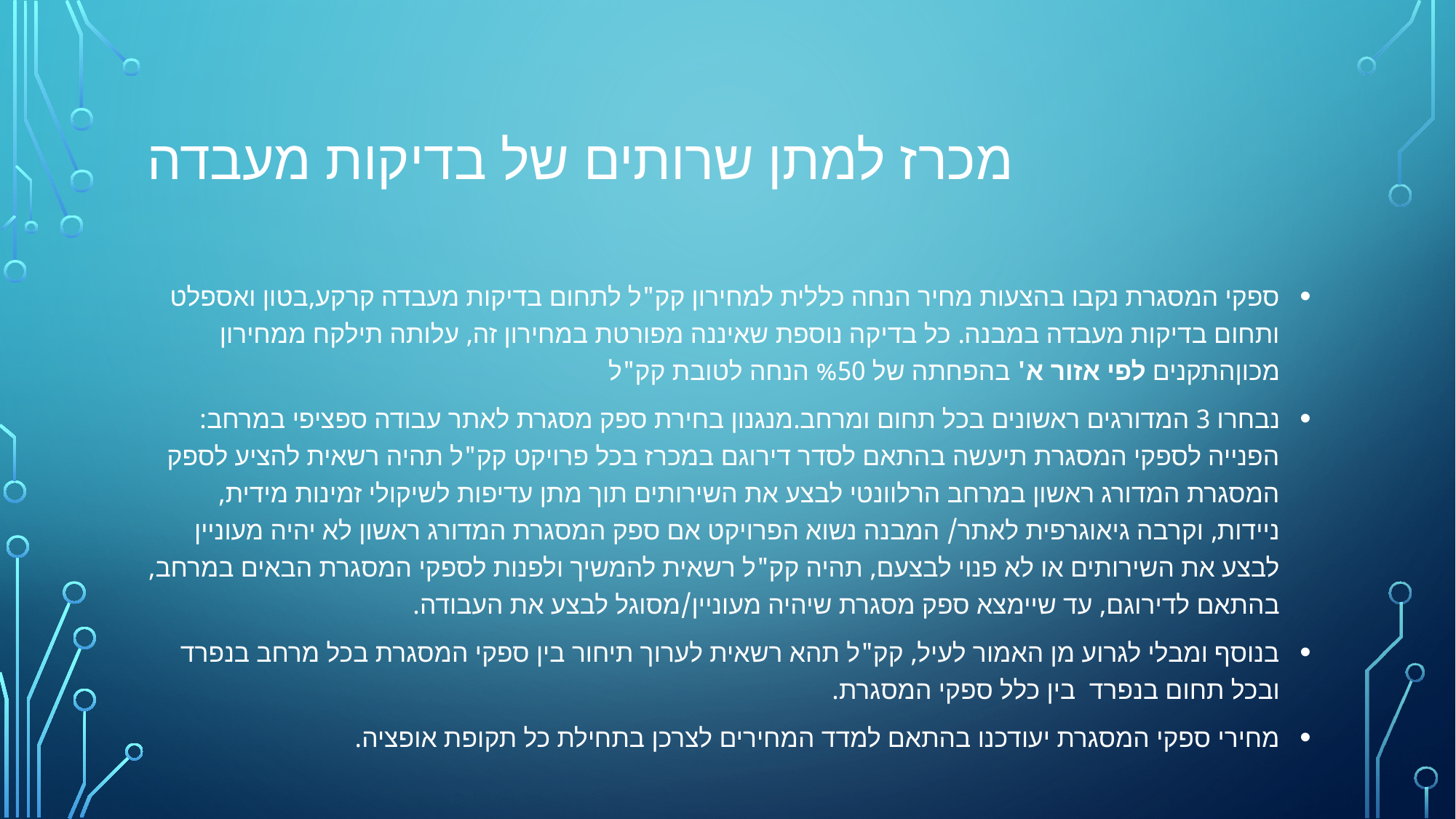

# מכרז למתן שרותים של בדיקות מעבדה
ספקי המסגרת נקבו בהצעות מחיר הנחה כללית למחירון קק"ל לתחום בדיקות מעבדה קרקע,בטון ואספלט ותחום בדיקות מעבדה במבנה. כל בדיקה נוספת שאיננה מפורטת במחירון זה, עלותה תילקח ממחירון מכוןהתקנים לפי אזור א' בהפחתה של %50 הנחה לטובת קק"ל
נבחרו 3 המדורגים ראשונים בכל תחום ומרחב.מנגנון בחירת ספק מסגרת לאתר עבודה ספציפי במרחב: הפנייה לספקי המסגרת תיעשה בהתאם לסדר דירוגם במכרז בכל פרויקט קק"ל תהיה רשאית להציע לספק המסגרת המדורג ראשון במרחב הרלוונטי לבצע את השירותים תוך מתן עדיפות לשיקולי זמינות מידית, ניידות, וקרבה גיאוגרפית לאתר/ המבנה נשוא הפרויקט אם ספק המסגרת המדורג ראשון לא יהיה מעוניין לבצע את השירותים או לא פנוי לבצעם, תהיה קק"ל רשאית להמשיך ולפנות לספקי המסגרת הבאים במרחב, בהתאם לדירוגם, עד שיימצא ספק מסגרת שיהיה מעוניין/מסוגל לבצע את העבודה.
בנוסף ומבלי לגרוע מן האמור לעיל, קק"ל תהא רשאית לערוך תיחור בין ספקי המסגרת בכל מרחב בנפרד ובכל תחום בנפרד  בין כלל ספקי המסגרת.
מחירי ספקי המסגרת יעודכנו בהתאם למדד המחירים לצרכן בתחילת כל תקופת אופציה.